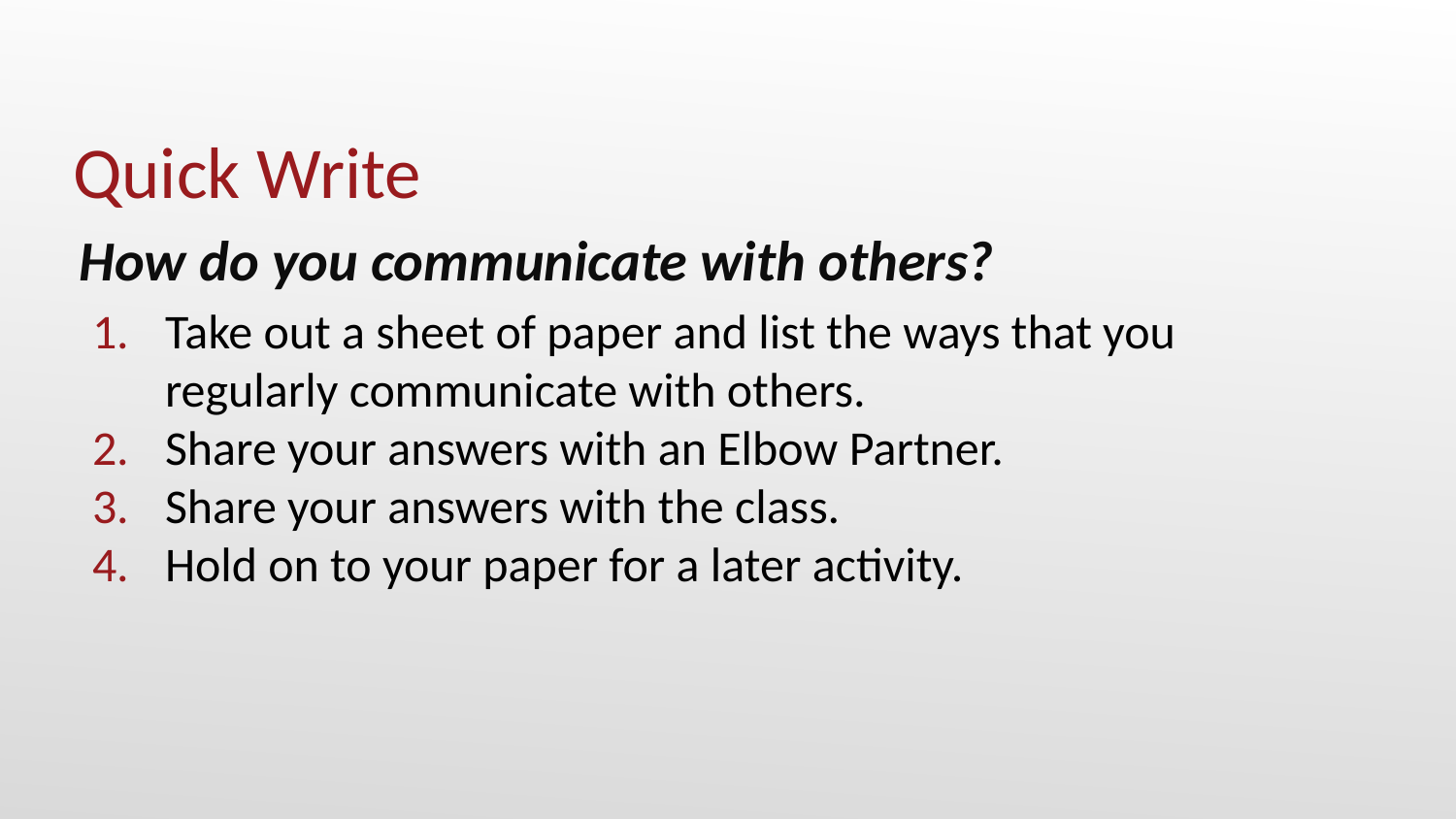

# Quick Write
How do you communicate with others?
Take out a sheet of paper and list the ways that you regularly communicate with others.
Share your answers with an Elbow Partner.
Share your answers with the class.
Hold on to your paper for a later activity.